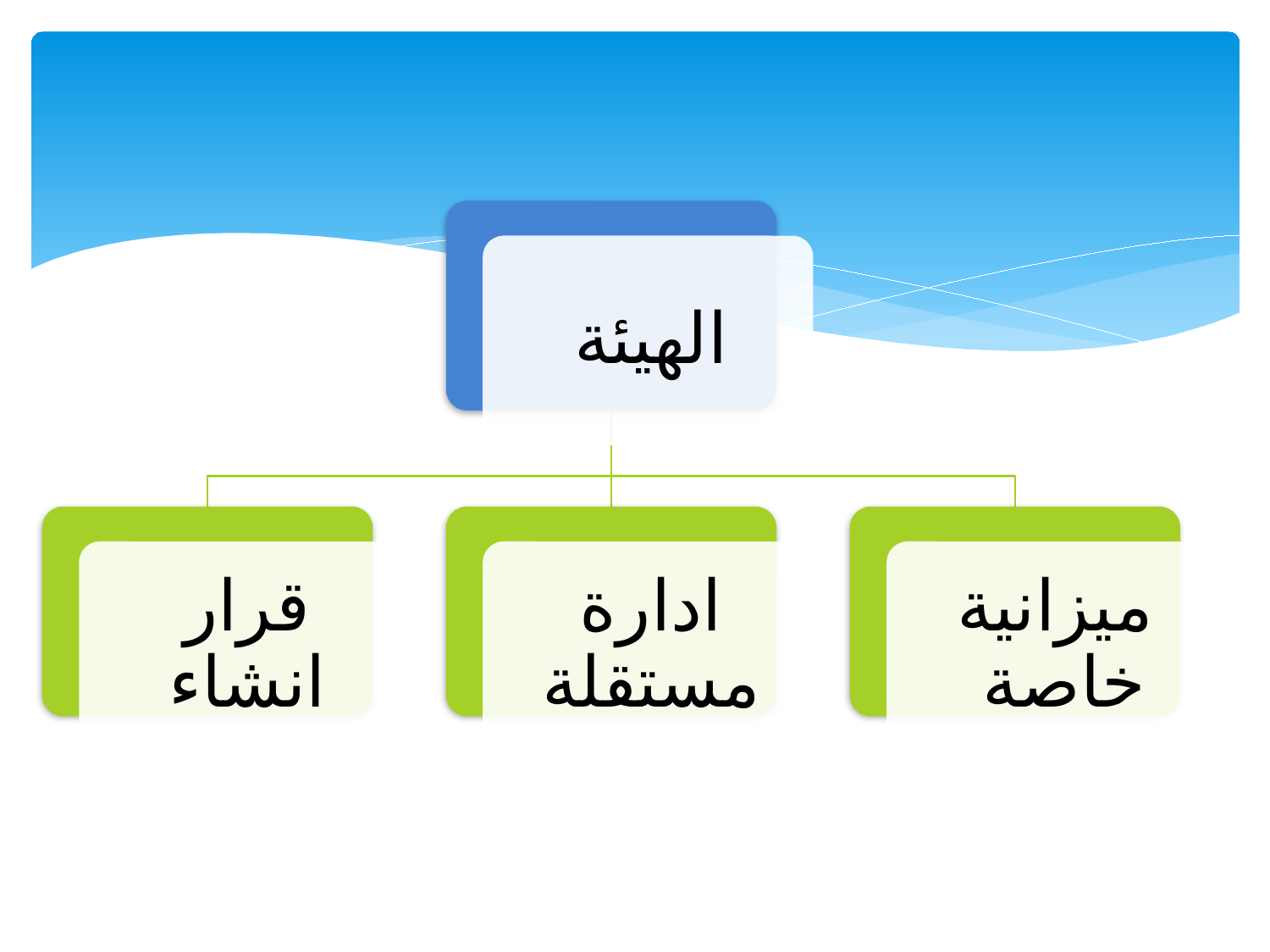

الهيئة
قرار انشاء
ادارة مستقلة
ميزانية خاصة